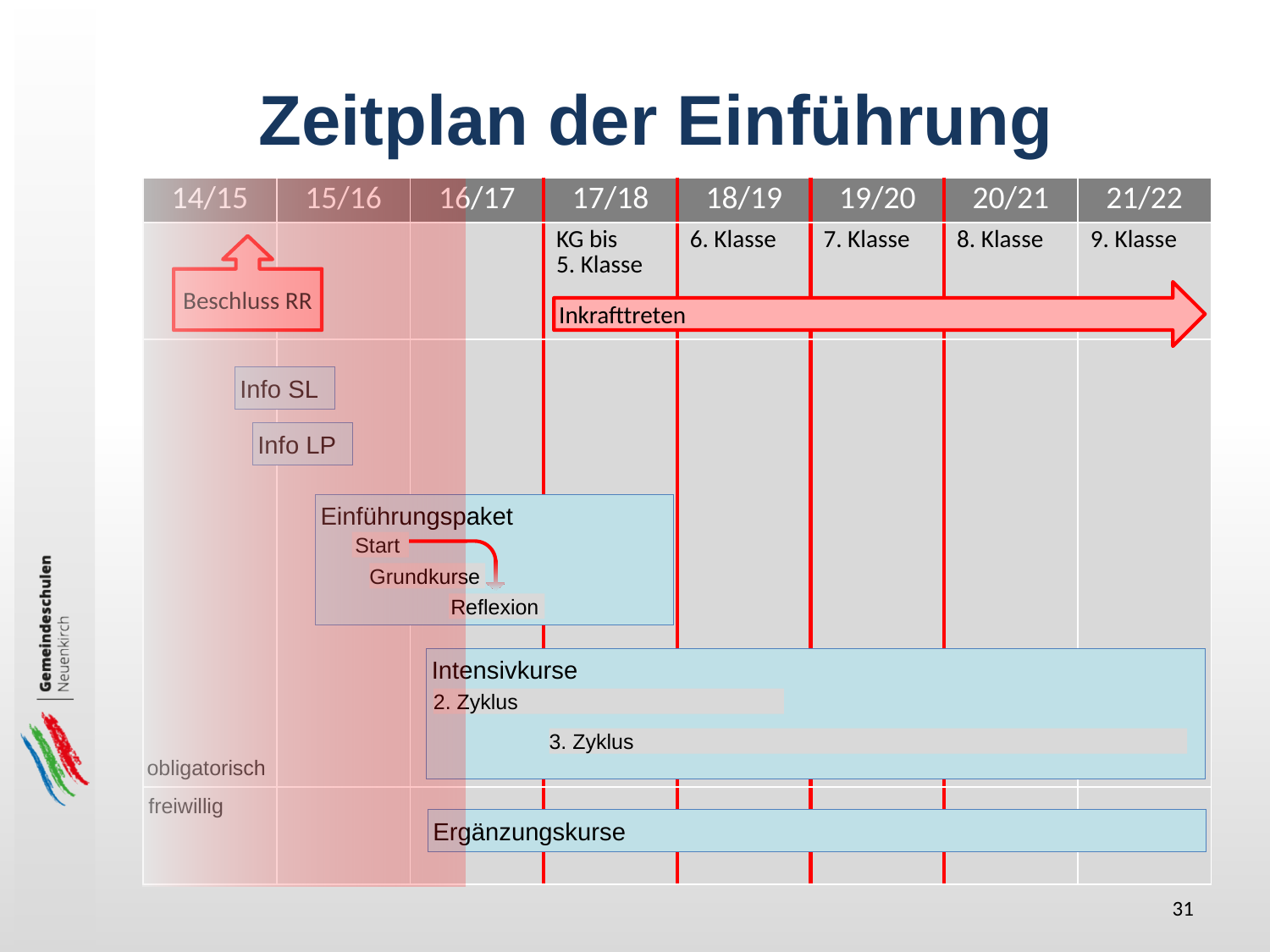

# Zeitplan der Einführung
| 14/15 | 15/16 | 16/17 | 17/18 | 18/19 | 19/20 | 20/21 | 21/22 |
| --- | --- | --- | --- | --- | --- | --- | --- |
|  |  |  | KG bis 5. Klasse | 6. Klasse | 7. Klasse | 8. Klasse | 9. Klasse |
|  |  |  |  |  |  |  |  |
|  |  |  |  |  |  |  |  |

Beschluss RR
Inkrafttreten
Info SL
Info LP
Einführungspaket

Start
Grundkurse
Reflexion
Intensivkurse

2. Zyklus
3. Zyklus
obligatorisch
freiwillig
Ergänzungskurse
31